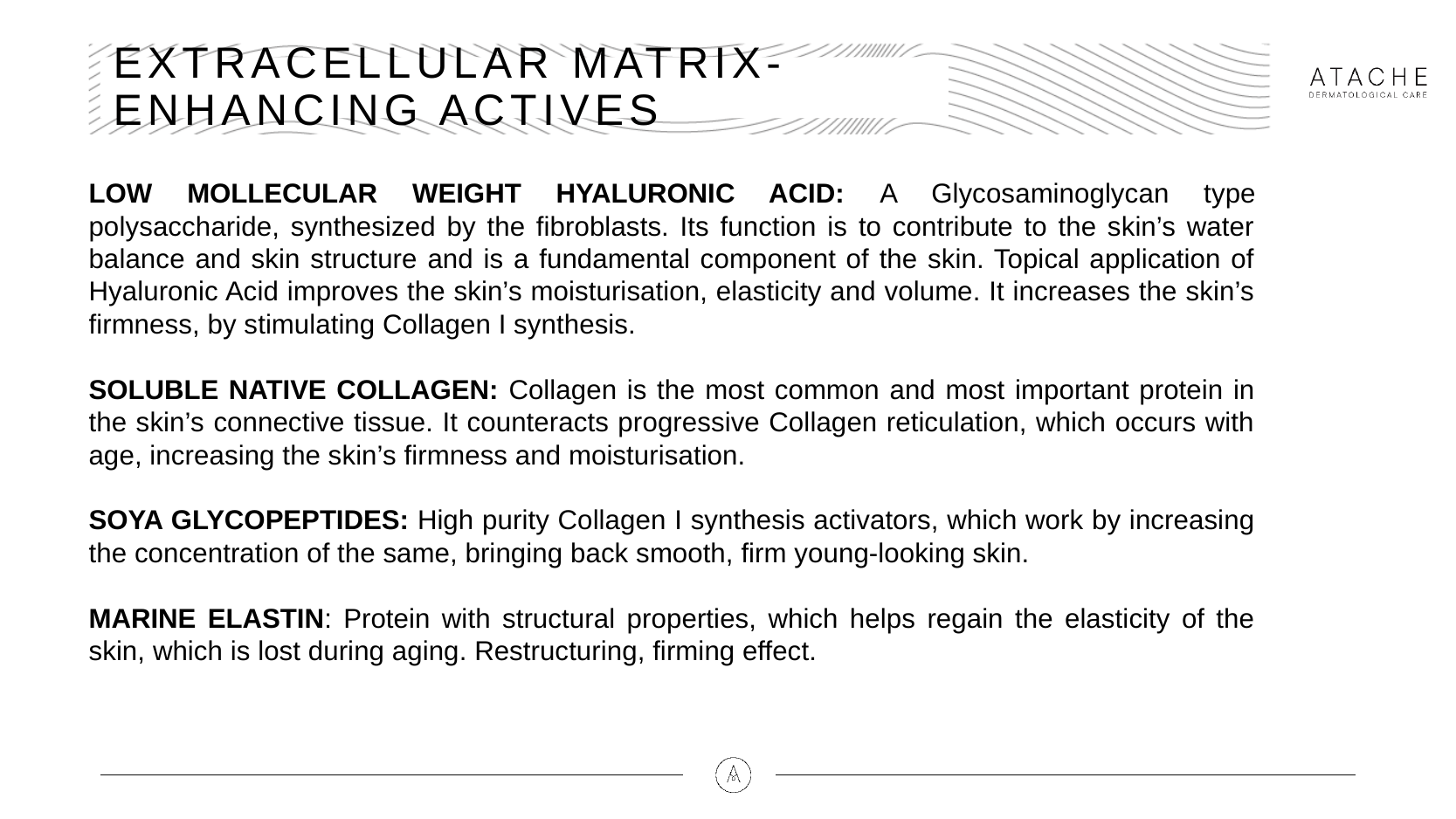

# EXTRACELLULAR MATRIX-ENHANCING ACTIVES
LOW MOLLECULAR WEIGHT HYALURONIC ACID: A Glycosaminoglycan type polysaccharide, synthesized by the fibroblasts. Its function is to contribute to the skin’s water balance and skin structure and is a fundamental component of the skin. Topical application of Hyaluronic Acid improves the skin’s moisturisation, elasticity and volume. It increases the skin’s firmness, by stimulating Collagen I synthesis.

SOLUBLE NATIVE COLLAGEN: Collagen is the most common and most important protein in the skin’s connective tissue. It counteracts progressive Collagen reticulation, which occurs with age, increasing the skin’s firmness and moisturisation.

SOYA GLYCOPEPTIDES: High purity Collagen I synthesis activators, which work by increasing the concentration of the same, bringing back smooth, firm young-looking skin.

MARINE ELASTIN: Protein with structural properties, which helps regain the elasticity of the skin, which is lost during aging. Restructuring, firming effect.